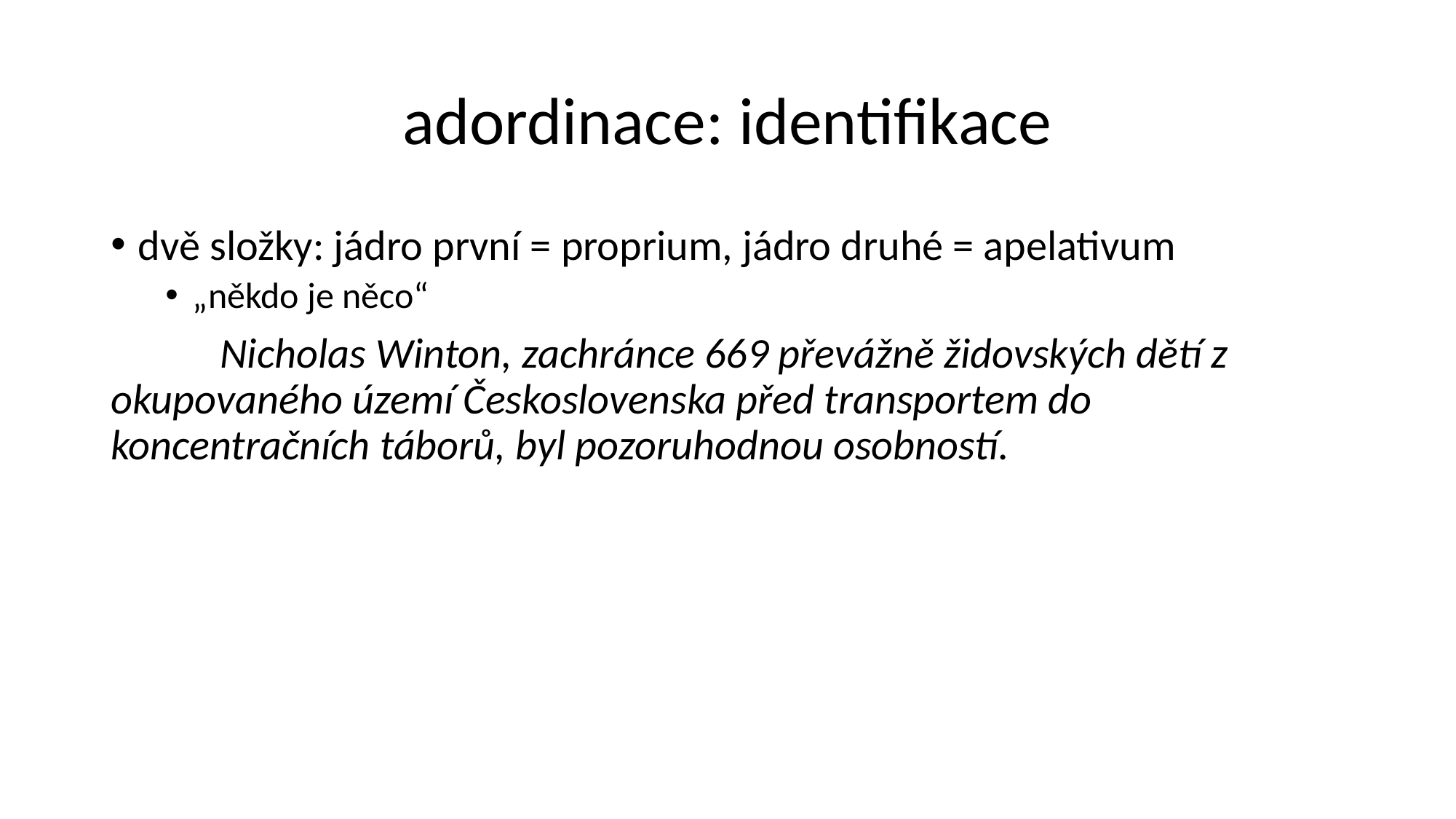

# adordinace: identifikace
dvě složky: jádro první = proprium, jádro druhé = apelativum
„někdo je něco“
	Nicholas Winton, zachránce 669 převážně židovských dětí z 	okupovaného území Československa před transportem do 	koncentračních táborů, byl pozoruhodnou osobností.